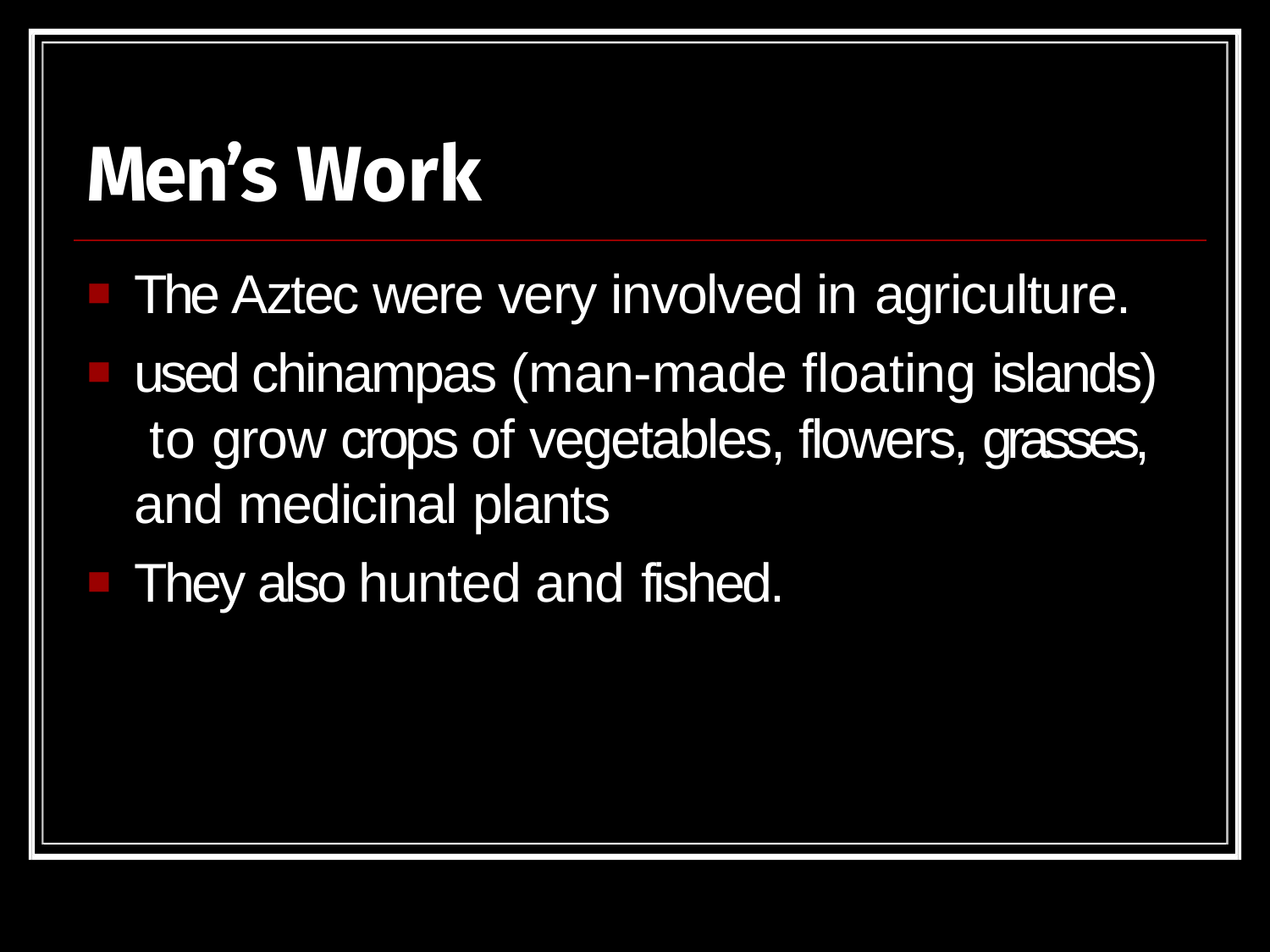

# Men’s Work

The Aztec were very involved in agriculture.
used chinampas (man-made floating islands)  to grow crops of vegetables, flowers, grasses,  and medicinal plants
They also hunted and fished.